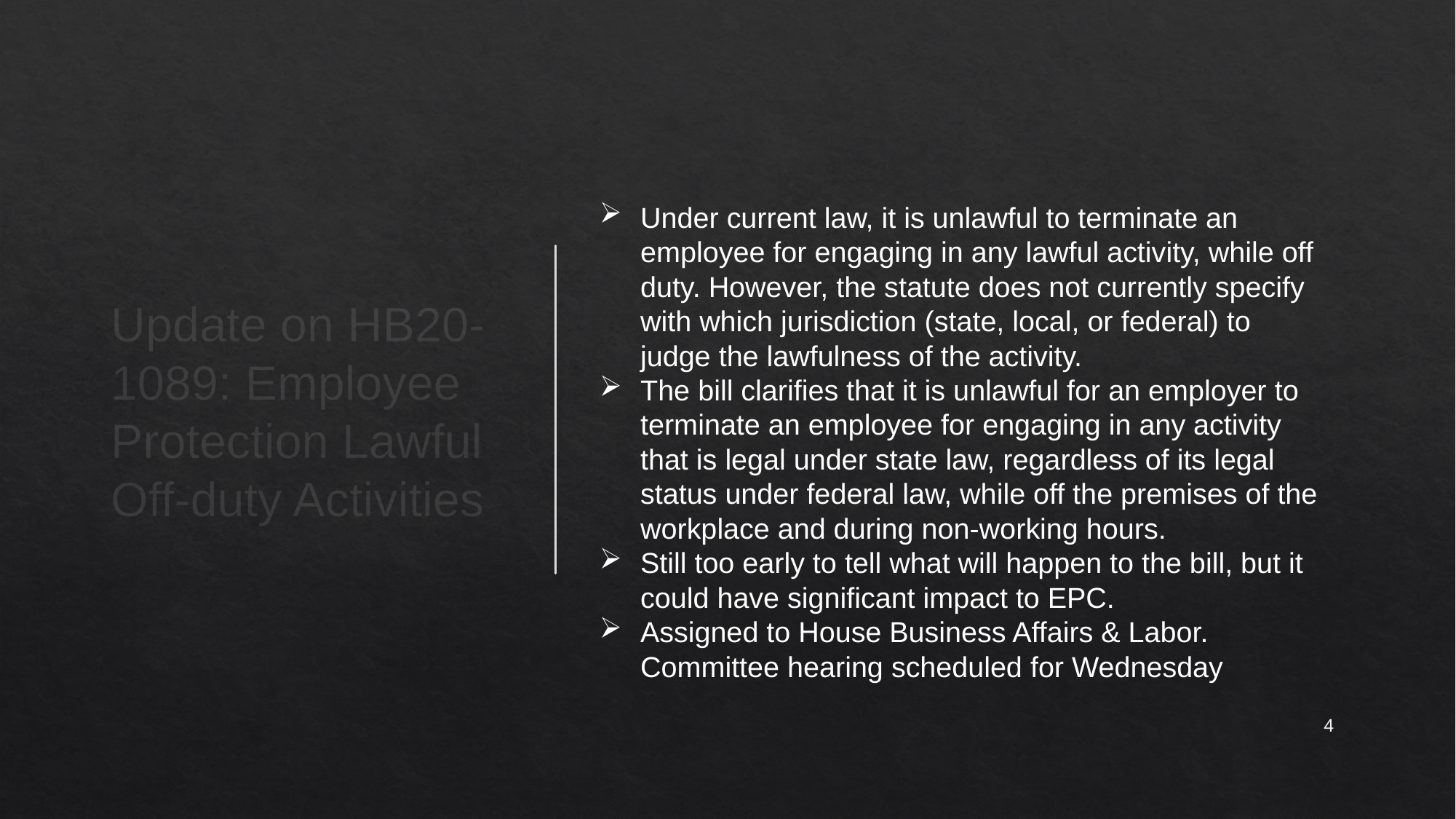

Under current law, it is unlawful to terminate an employee for engaging in any lawful activity, while off duty. However, the statute does not currently specify with which jurisdiction (state, local, or federal) to judge the lawfulness of the activity.
The bill clarifies that it is unlawful for an employer to terminate an employee for engaging in any activity that is legal under state law, regardless of its legal status under federal law, while off the premises of the workplace and during non-working hours.
Still too early to tell what will happen to the bill, but it could have significant impact to EPC.
Assigned to House Business Affairs & Labor. Committee hearing scheduled for Wednesday
Update on HB20-1089: Employee Protection Lawful Off-duty Activities
4